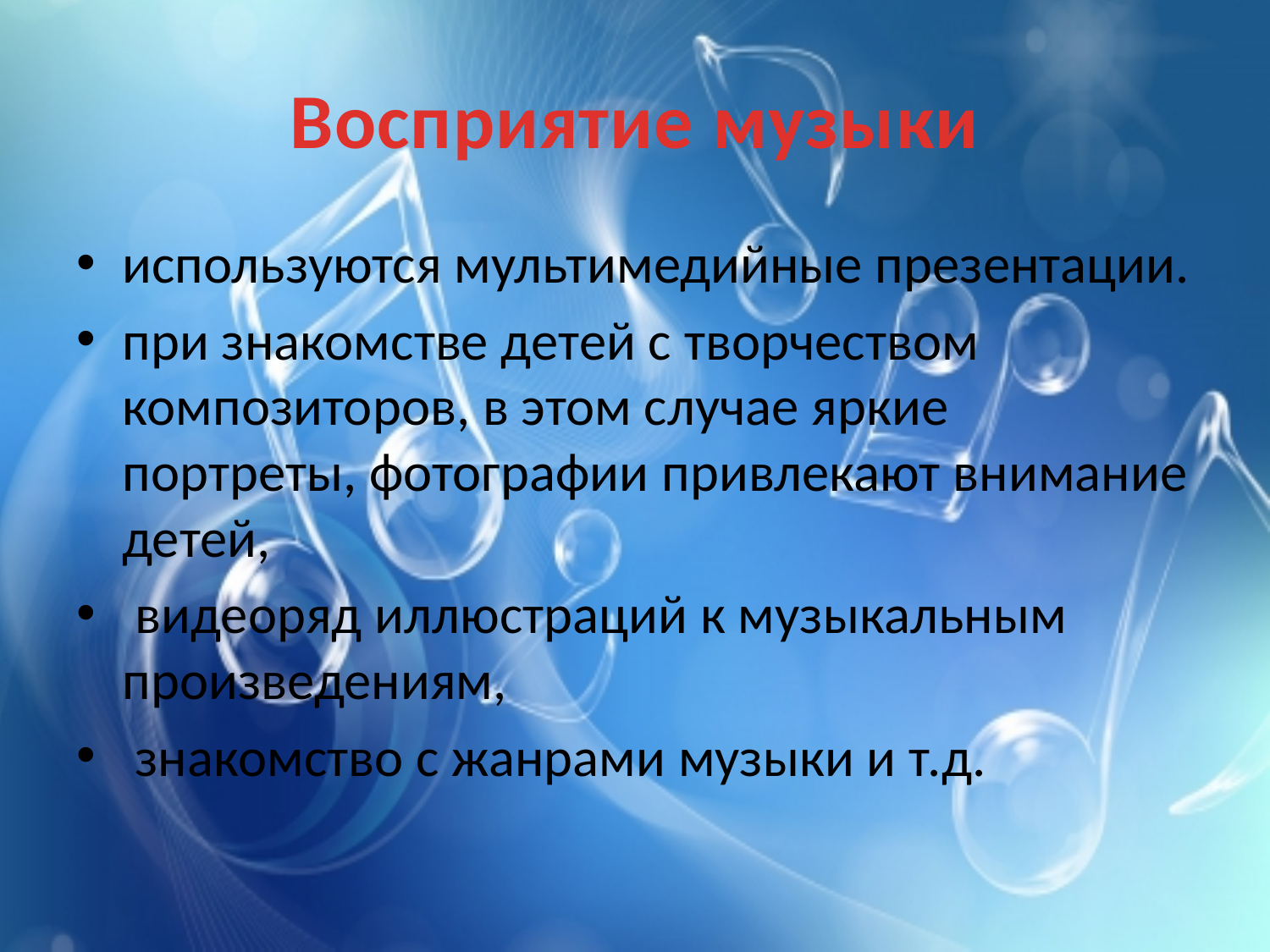

# Восприятие музыки
используются мультимедийные презентации.
при знакомстве детей с творчеством композиторов, в этом случае яркие портреты, фотографии привлекают внимание детей,
 видеоряд иллюстраций к музыкальным произведениям,
 знакомство с жанрами музыки и т.д.